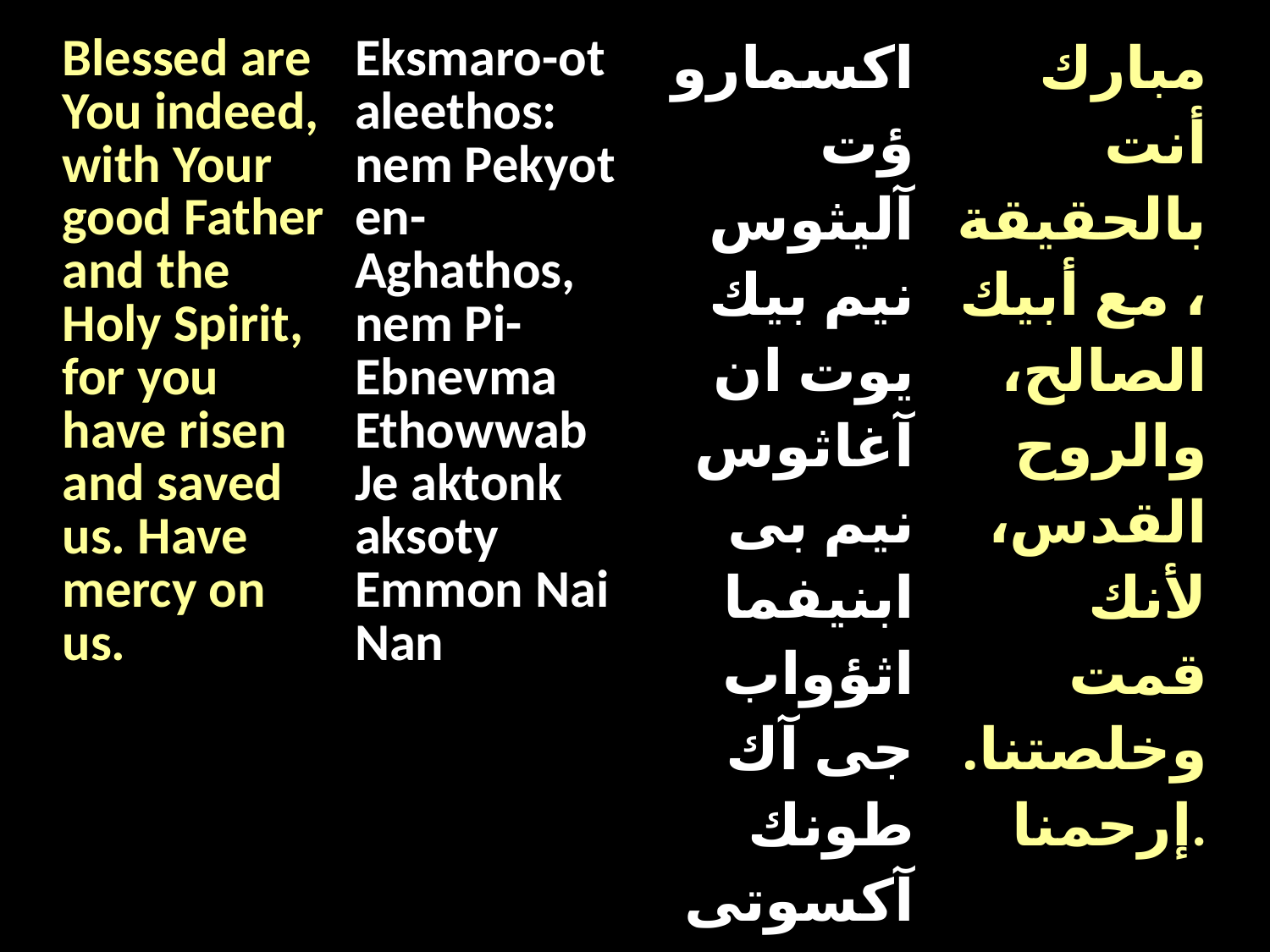

| Blessed are You indeed, with Your good Father and the Holy Spirit, for you have risen and saved us. Have mercy on us. | Eksmaro-ot aleethos: nem Pekyot en-Aghathos, nem Pi-Ebnevma Ethowwab Je aktonk aksoty Emmon Nai Nan | اكسماروؤت آليثوس نيم بيك يوت ان آغاثوس نيم بى ابنيفما اثؤواب جى آك طونك آكسوتى اممون ناى نان | مبارك أنت بالحقيقة، مع أبيك الصالح، والروح القدس، لأنك قمت وخلصتنا. إرحمنا. |
| --- | --- | --- | --- |